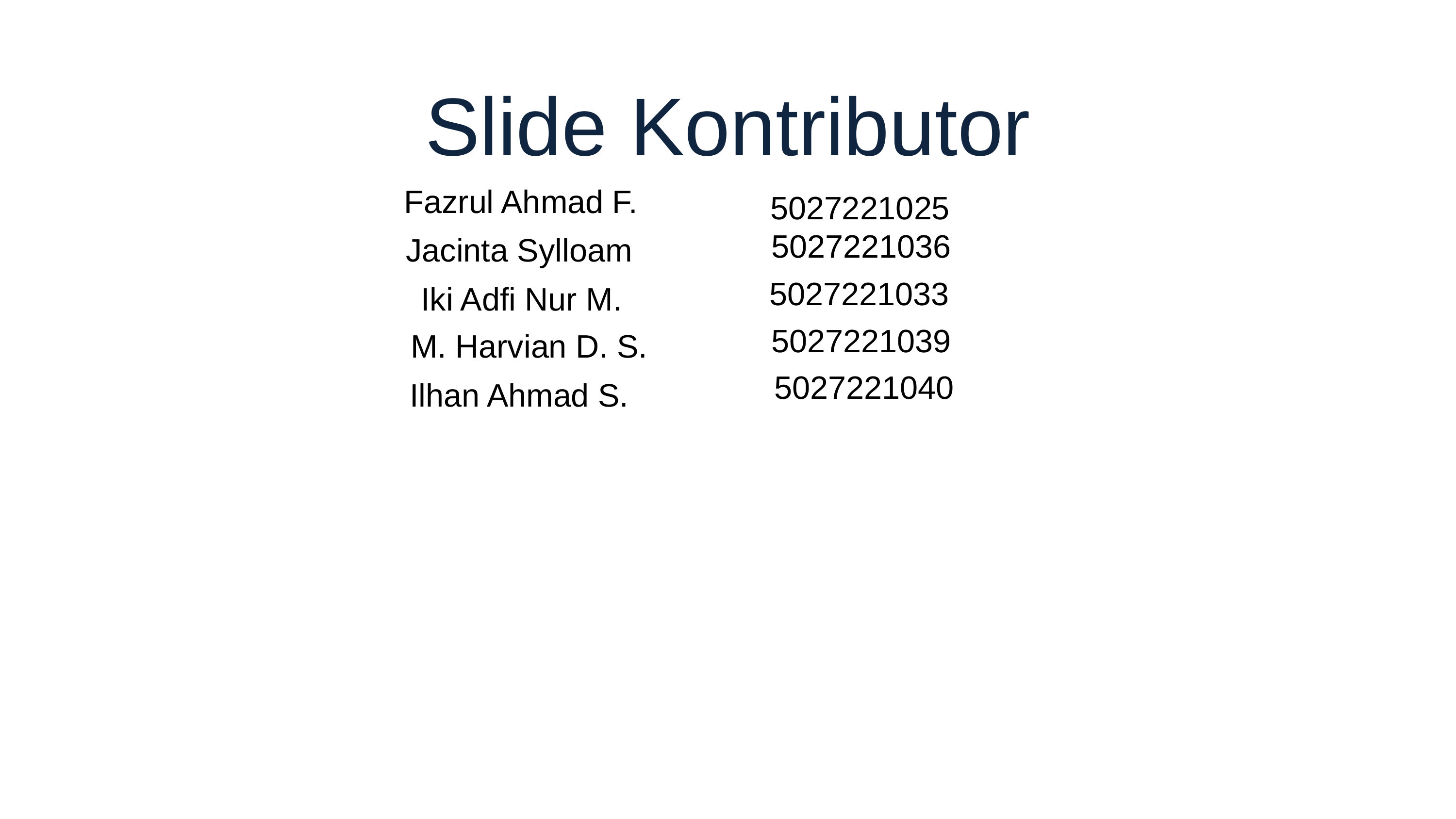

Slide Kontributor
Fazrul Ahmad F.
5027221025
Jacinta Sylloam
5027221036
Iki Adfi Nur M.
5027221033
M. Harvian D. S.
5027221039
5027221040
Ilhan Ahmad S.